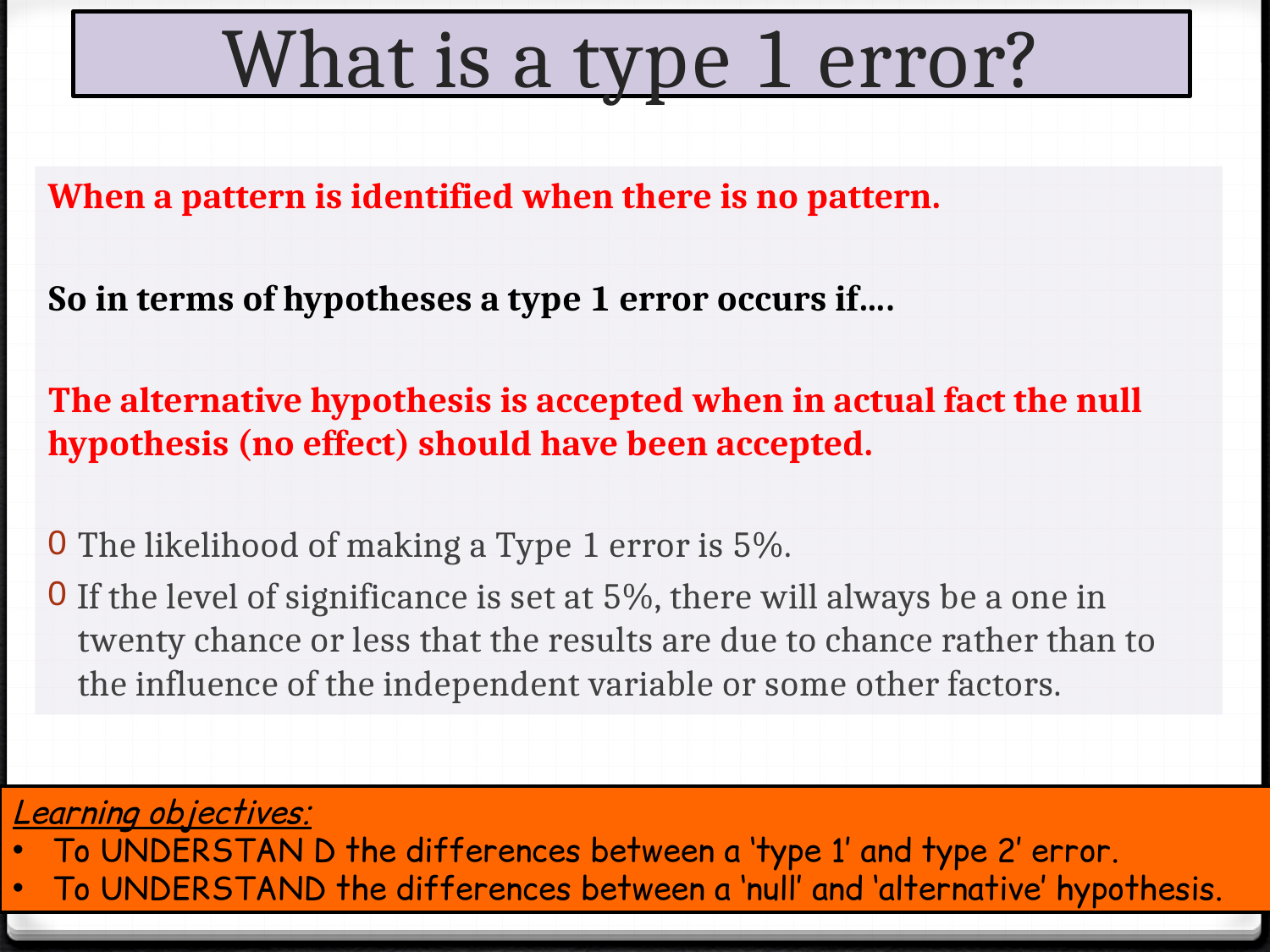

# What is a type 1 error?
When a pattern is identified when there is no pattern.

So in terms of hypotheses a type 1 error occurs if….

The alternative hypothesis is accepted when in actual fact the null hypothesis (no effect) should have been accepted.

The likelihood of making a Type 1 error is 5%.
If the level of significance is set at 5%, there will always be a one in twenty chance or less that the results are due to chance rather than to the influence of the independent variable or some other factors.
Learning objectives:
To UNDERSTAN D the differences between a ‘type 1’ and type 2’ error.
To UNDERSTAND the differences between a ‘null’ and ‘alternative’ hypothesis.